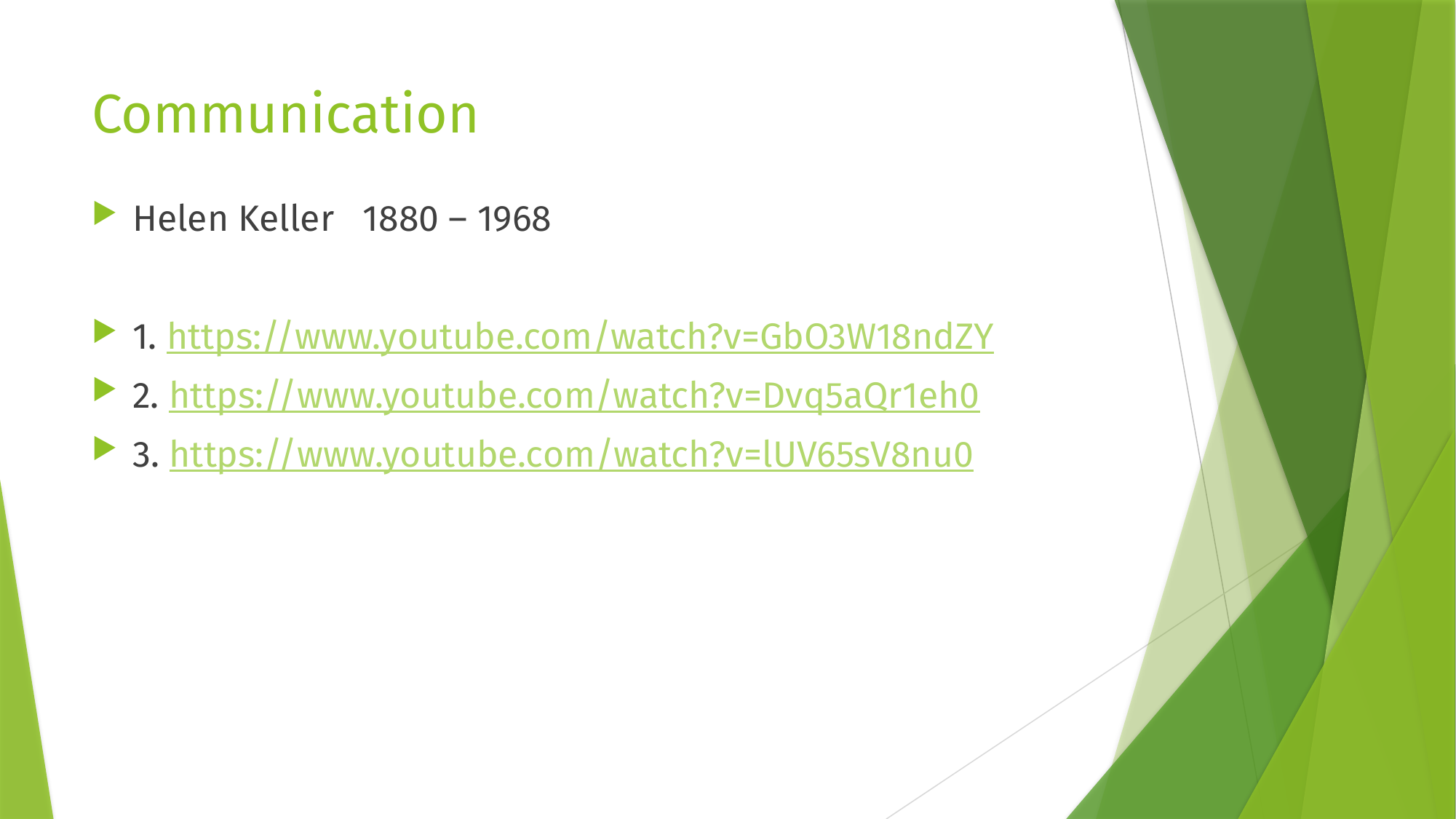

# Communication
Helen Keller   1880 – 1968

1. https://www.youtube.com/watch?v=GbO3W18ndZY
2. https://www.youtube.com/watch?v=Dvq5aQr1eh0
3. https://www.youtube.com/watch?v=lUV65sV8nu0